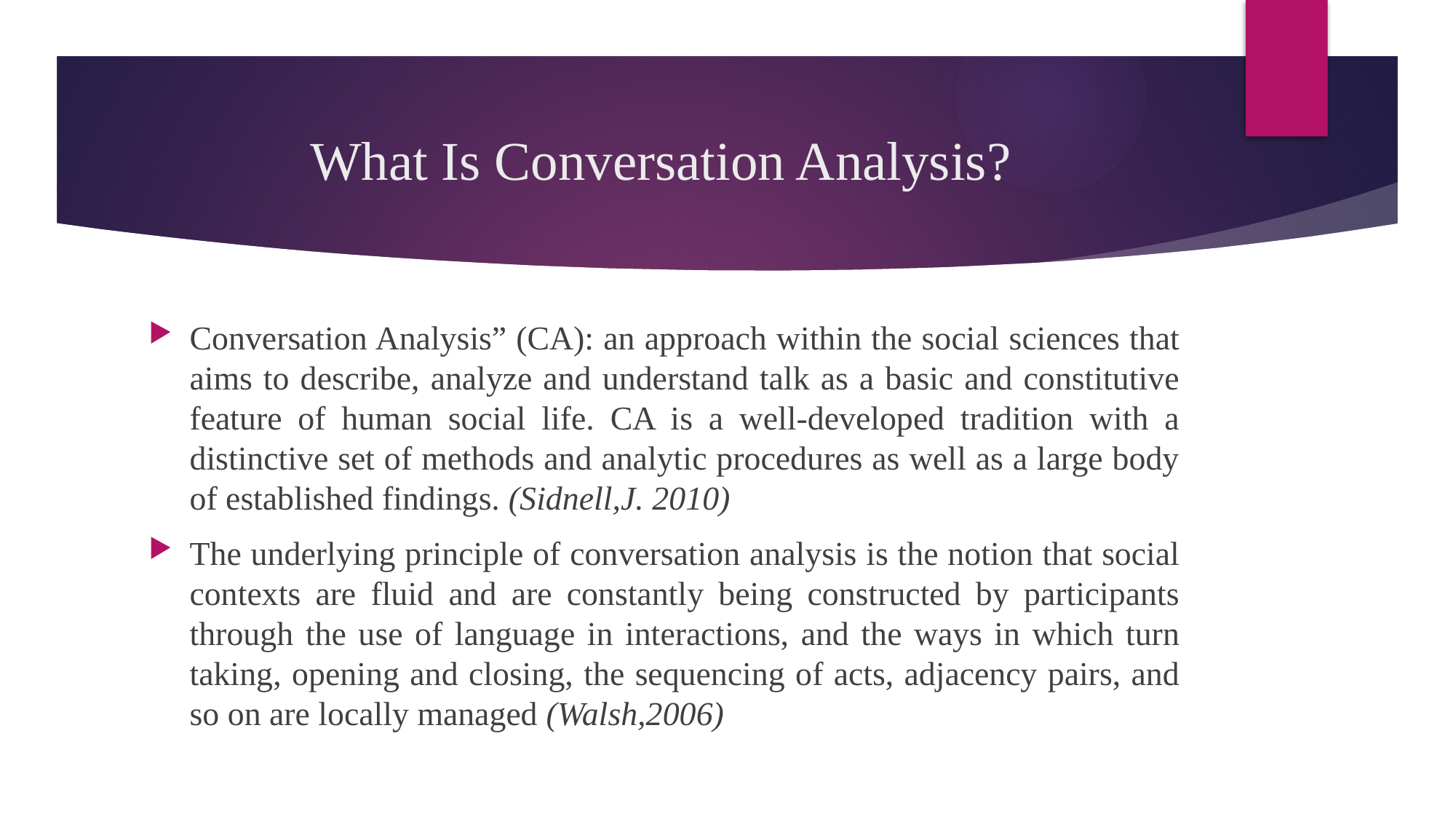

# What Is Conversation Analysis?
Conversation Analysis” (CA): an approach within the social sciences that aims to describe, analyze and understand talk as a basic and constitutive feature of human social life. CA is a well-developed tradition with a distinctive set of methods and analytic procedures as well as a large body of established findings. (Sidnell,J. 2010)
The underlying principle of conversation analysis is the notion that social contexts are fluid and are constantly being constructed by participants through the use of language in interactions, and the ways in which turn taking, opening and closing, the sequencing of acts, adjacency pairs, and so on are locally managed (Walsh,2006)